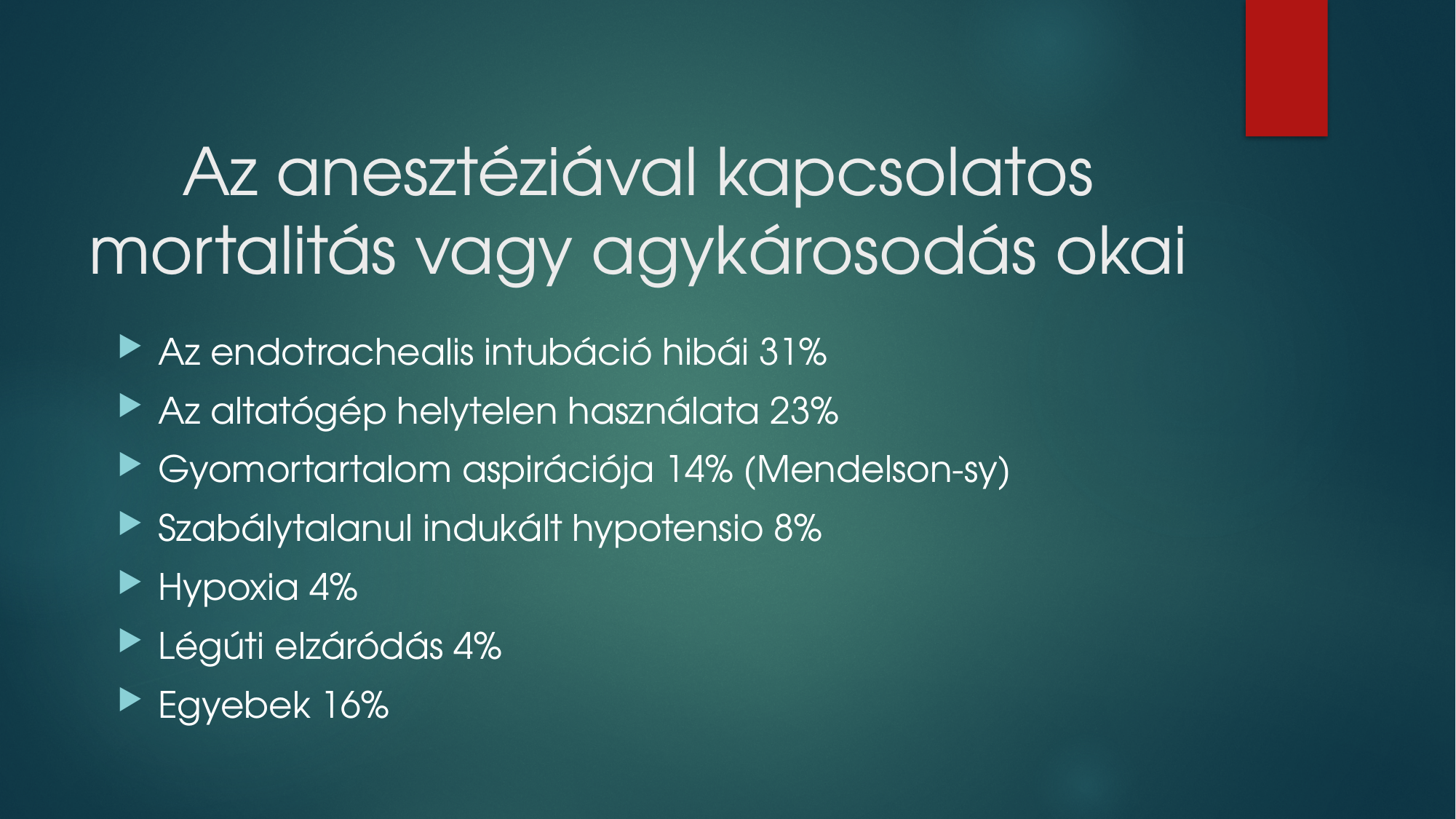

# Az anesztéziával kapcsolatos mortalitás vagy agykárosodás okai
Az endotrachealis intubáció hibái 31%
Az altatógép helytelen használata 23%
Gyomortartalom aspirációja 14% (Mendelson-sy)
Szabálytalanul indukált hypotensio 8%
Hypoxia 4%
Légúti elzáródás 4%
Egyebek 16%